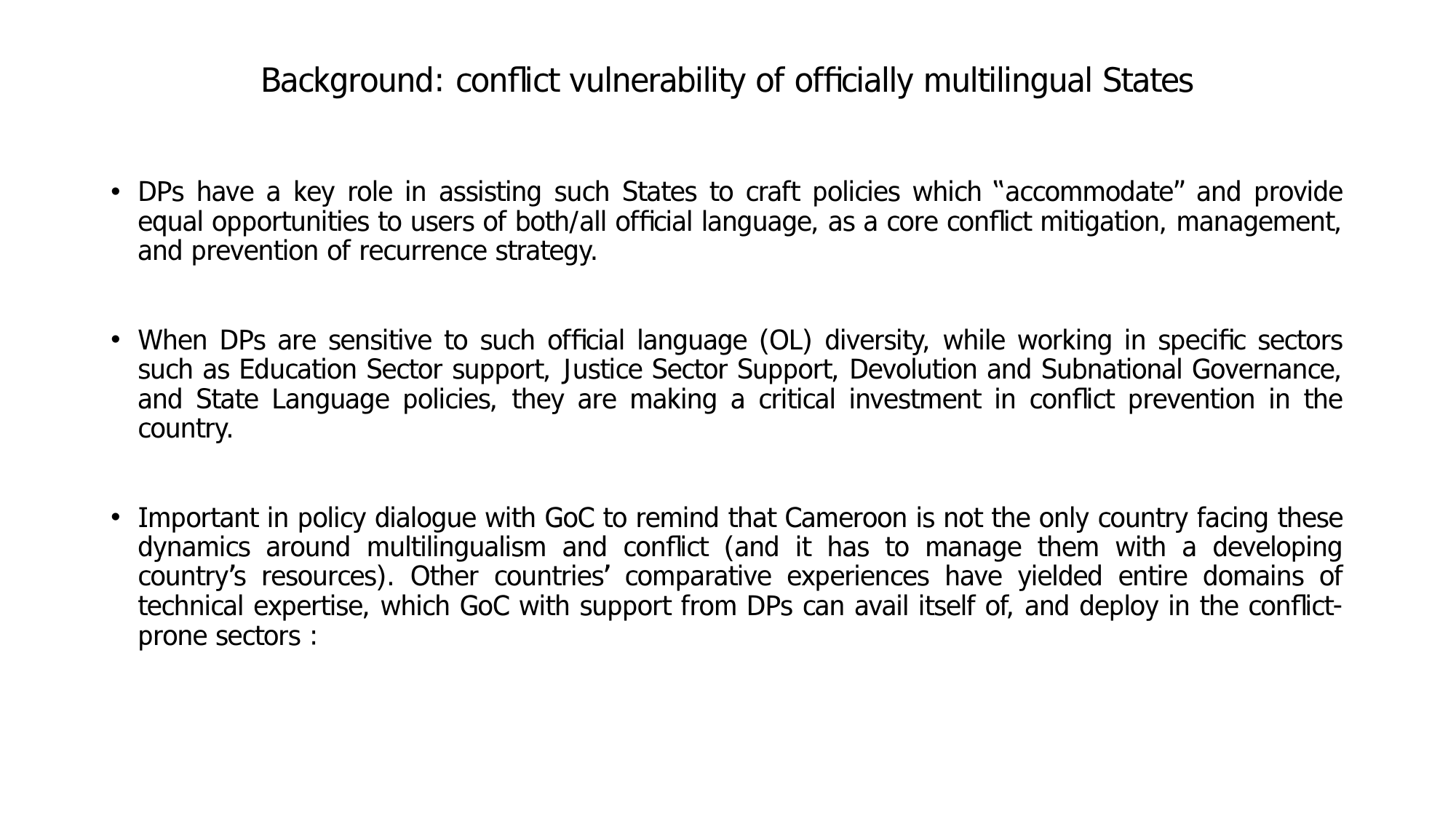

# Background: conflict vulnerability of officially multilingual States
DPs have a key role in assisting such States to craft policies which “accommodate” and provide equal opportunities to users of both/all official language, as a core conflict mitigation, management, and prevention of recurrence strategy.

When DPs are sensitive to such official language (OL) diversity, while working in specific sectors such as Education Sector support, Justice Sector Support, Devolution and Subnational Governance, and State Language policies, they are making a critical investment in conflict prevention in the country.

Important in policy dialogue with GoC to remind that Cameroon is not the only country facing these dynamics around multilingualism and conflict (and it has to manage them with a developing country’s resources). Other countries’ comparative experiences have yielded entire domains of technical expertise, which GoC with support from DPs can avail itself of, and deploy in the conflict-prone sectors :